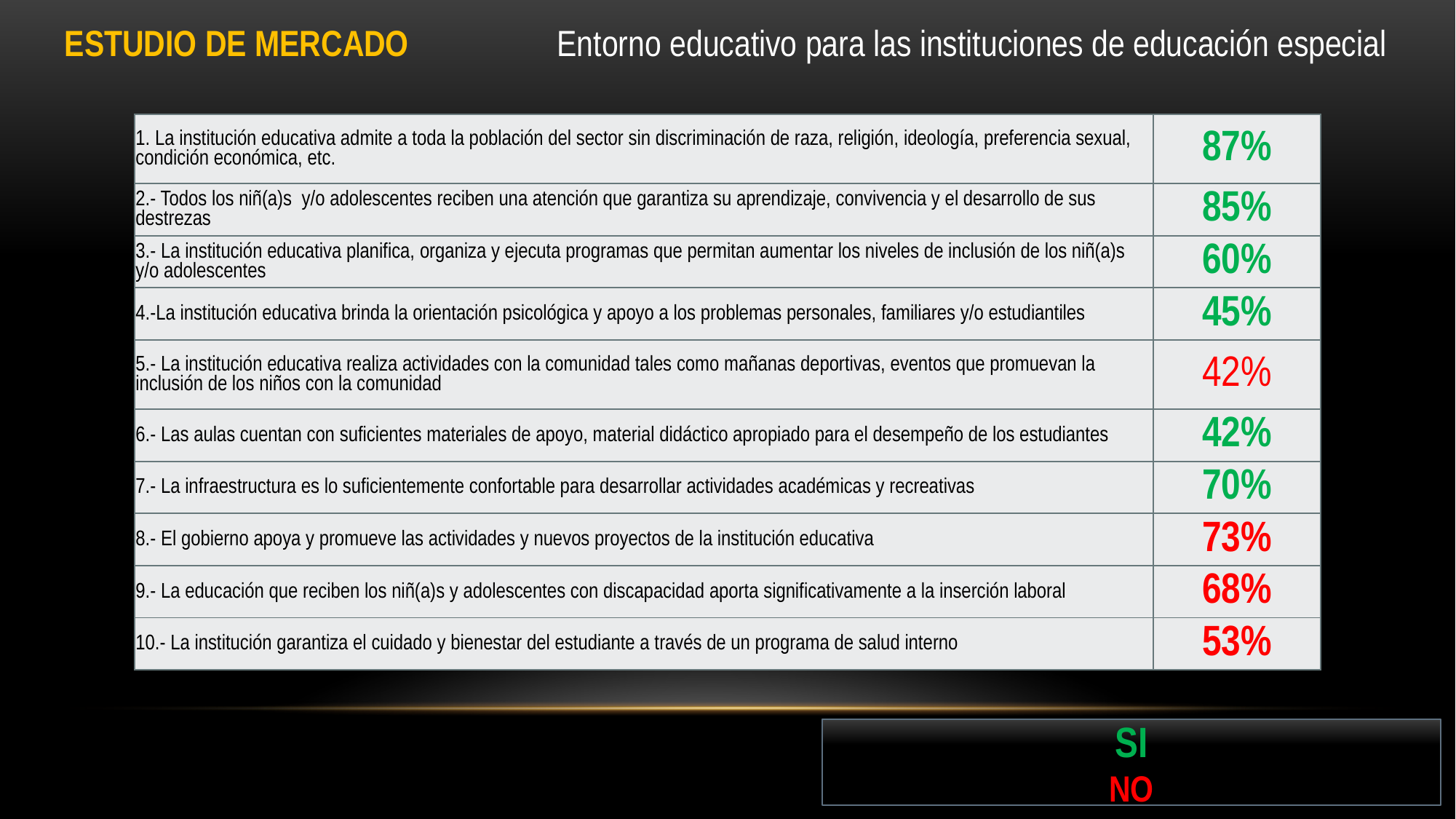

ESTUDIO DE MERCADO
Entorno educativo para las instituciones de educación especial
| 1. La institución educativa admite a toda la población del sector sin discriminación de raza, religión, ideología, preferencia sexual, condición económica, etc. | 87% |
| --- | --- |
| 2.- Todos los niñ(a)s y/o adolescentes reciben una atención que garantiza su aprendizaje, convivencia y el desarrollo de sus destrezas | 85% |
| 3.- La institución educativa planifica, organiza y ejecuta programas que permitan aumentar los niveles de inclusión de los niñ(a)s y/o adolescentes | 60% |
| 4.-La institución educativa brinda la orientación psicológica y apoyo a los problemas personales, familiares y/o estudiantiles | 45% |
| 5.- La institución educativa realiza actividades con la comunidad tales como mañanas deportivas, eventos que promuevan la inclusión de los niños con la comunidad | 42% |
| 6.- Las aulas cuentan con suficientes materiales de apoyo, material didáctico apropiado para el desempeño de los estudiantes | 42% |
| 7.- La infraestructura es lo suficientemente confortable para desarrollar actividades académicas y recreativas | 70% |
| 8.- El gobierno apoya y promueve las actividades y nuevos proyectos de la institución educativa | 73% |
| 9.- La educación que reciben los niñ(a)s y adolescentes con discapacidad aporta significativamente a la inserción laboral | 68% |
| 10.- La institución garantiza el cuidado y bienestar del estudiante a través de un programa de salud interno | 53% |
SI
NO